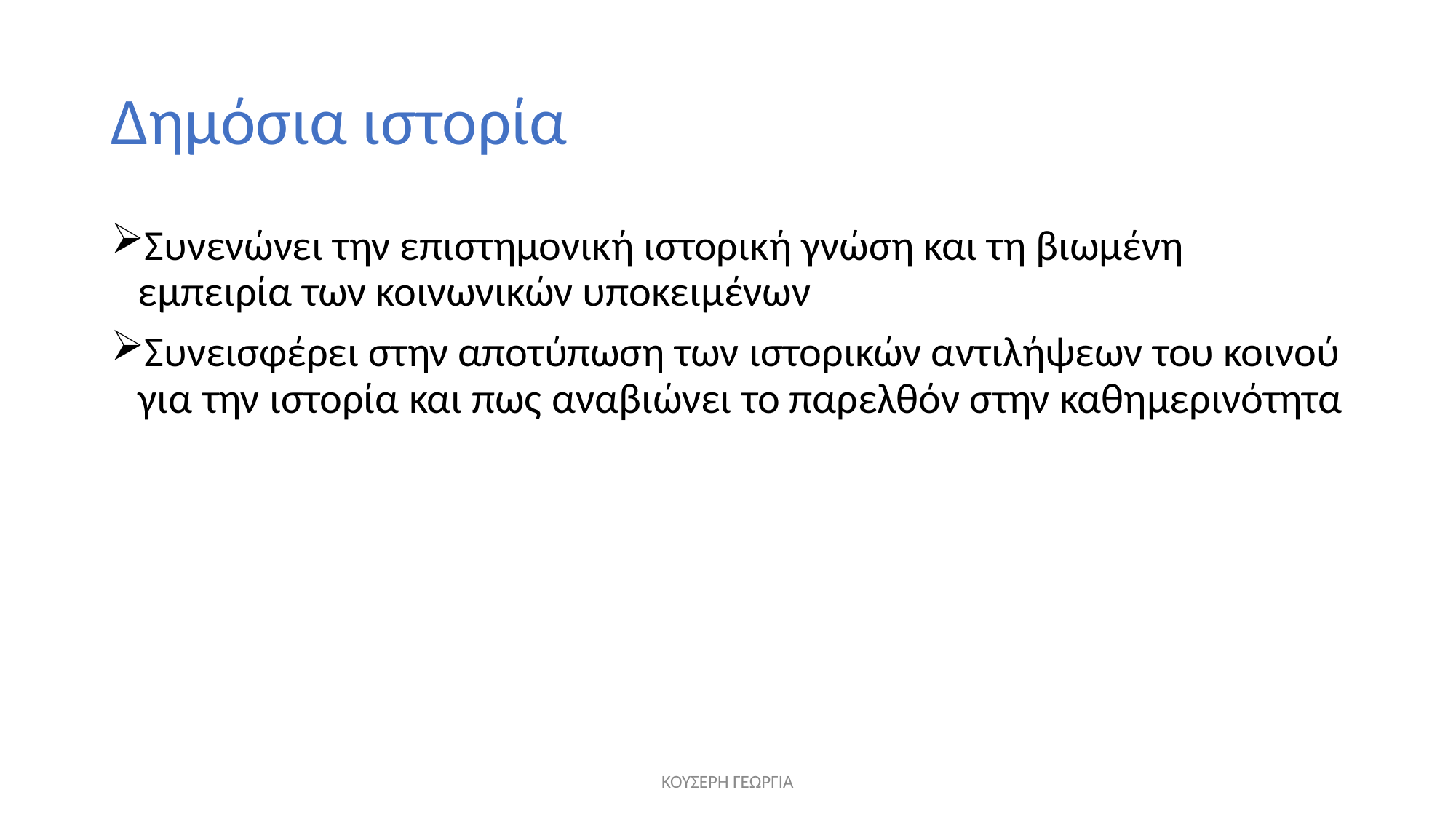

# Δημόσια ιστορία
Συνενώνει την επιστημονική ιστορική γνώση και τη βιωμένη εμπειρία των κοινωνικών υποκειμένων
Συνεισφέρει στην αποτύπωση των ιστορικών αντιλήψεων του κοινού για την ιστορία και πως αναβιώνει το παρελθόν στην καθημερινότητα

ΚΟΥΣΕΡΗ ΓΕΩΡΓΙΑ